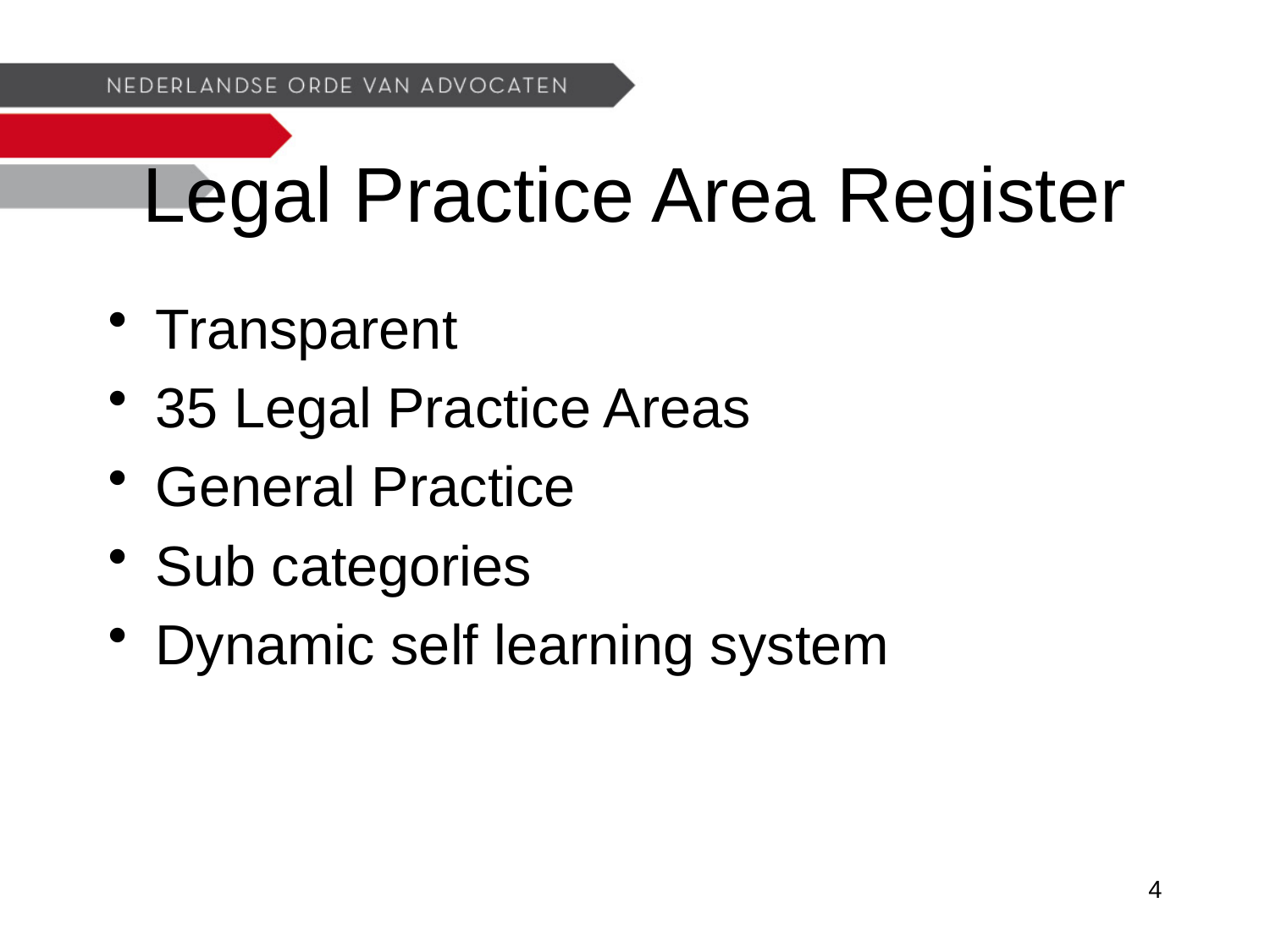

# Legal Practice Area Register
Transparent
35 Legal Practice Areas
General Practice
Sub categories
Dynamic self learning system

4